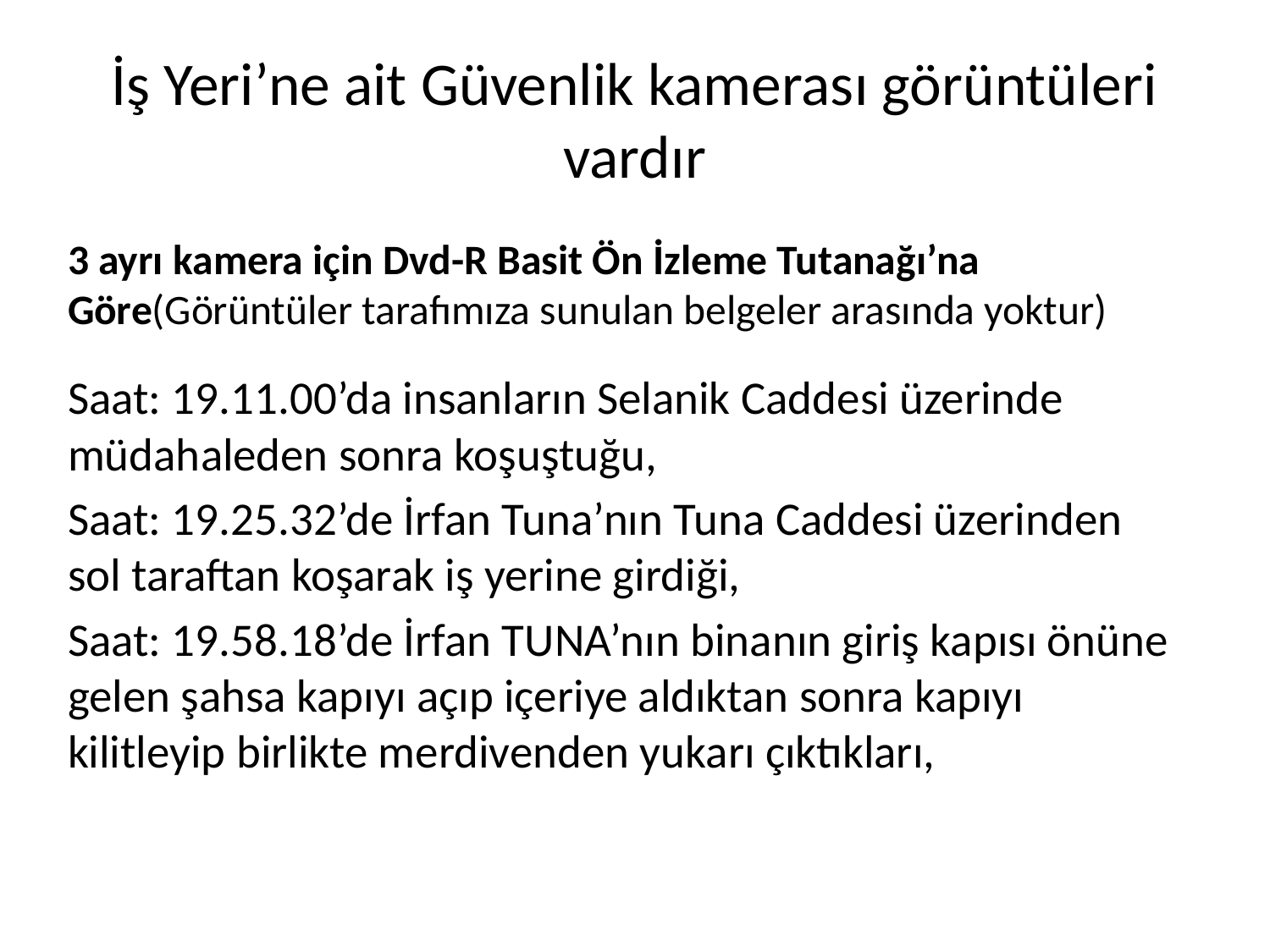

# İş Yeri’ne ait Güvenlik kamerası görüntüleri vardır
3 ayrı kamera için Dvd-R Basit Ön İzleme Tutanağı’na Göre(Görüntüler tarafımıza sunulan belgeler arasında yoktur)

Saat: 19.11.00’da insanların Selanik Caddesi üzerinde müdahaleden sonra koşuştuğu,
Saat: 19.25.32’de İrfan Tuna’nın Tuna Caddesi üzerinden sol taraftan koşarak iş yerine girdiği,
Saat: 19.58.18’de İrfan TUNA’nın binanın giriş kapısı önüne gelen şahsa kapıyı açıp içeriye aldıktan sonra kapıyı kilitleyip birlikte merdivenden yukarı çıktıkları,